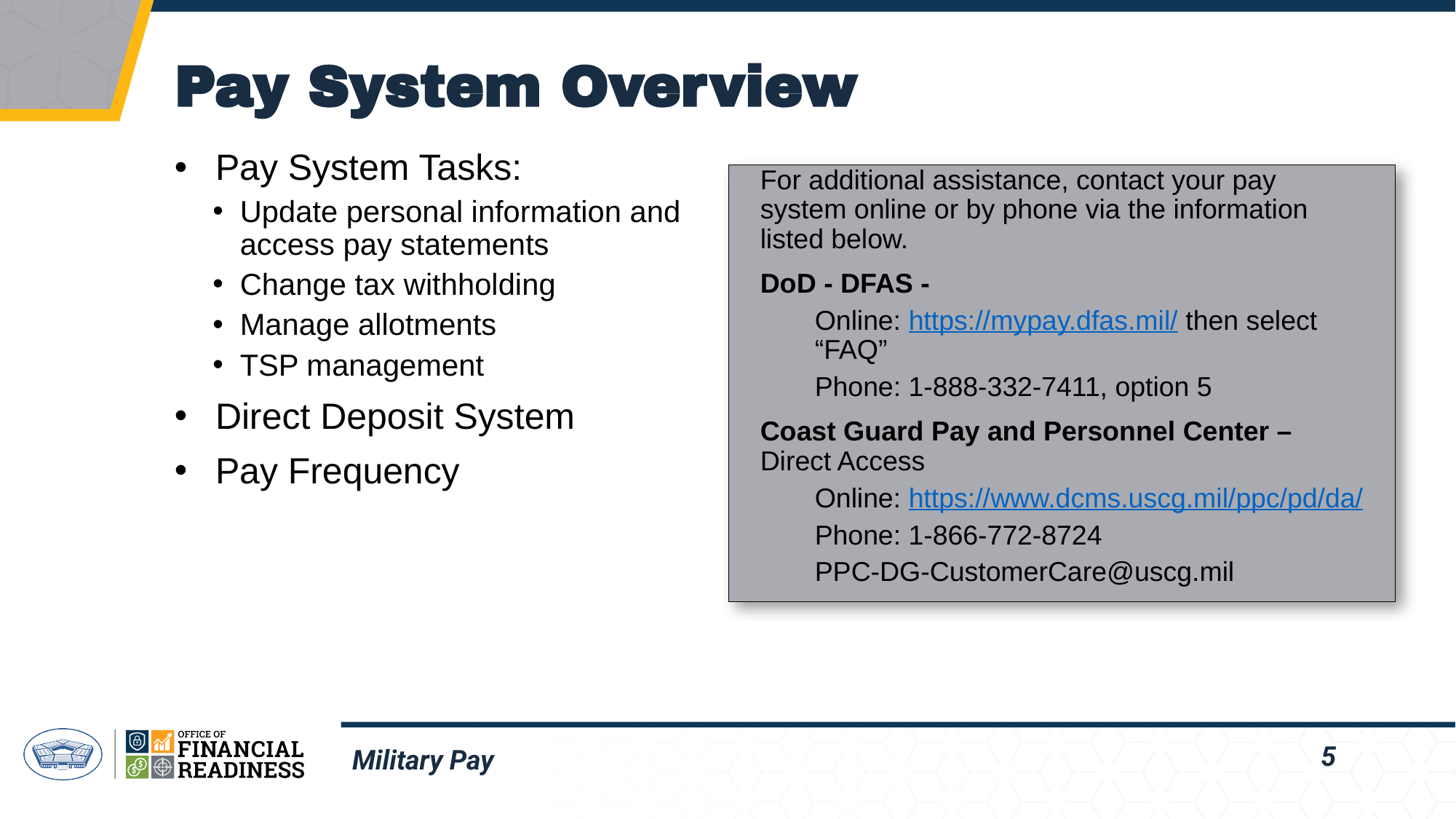

# Pay System Overview
Pay System Tasks:
Update personal information and access pay statements
Change tax withholding
Manage allotments
TSP management
Direct Deposit System
Pay Frequency

For additional assistance, contact your pay system online or by phone via the information listed below.
DoD - DFAS -
Online: https://mypay.dfas.mil/ then select “FAQ”
Phone: 1-888-332-7411, option 5
Coast Guard Pay and Personnel Center – Direct Access
Online: https://www.dcms.uscg.mil/ppc/pd/da/
Phone: 1-866-772-8724
PPC-DG-CustomerCare@uscg.mil
Military Pay